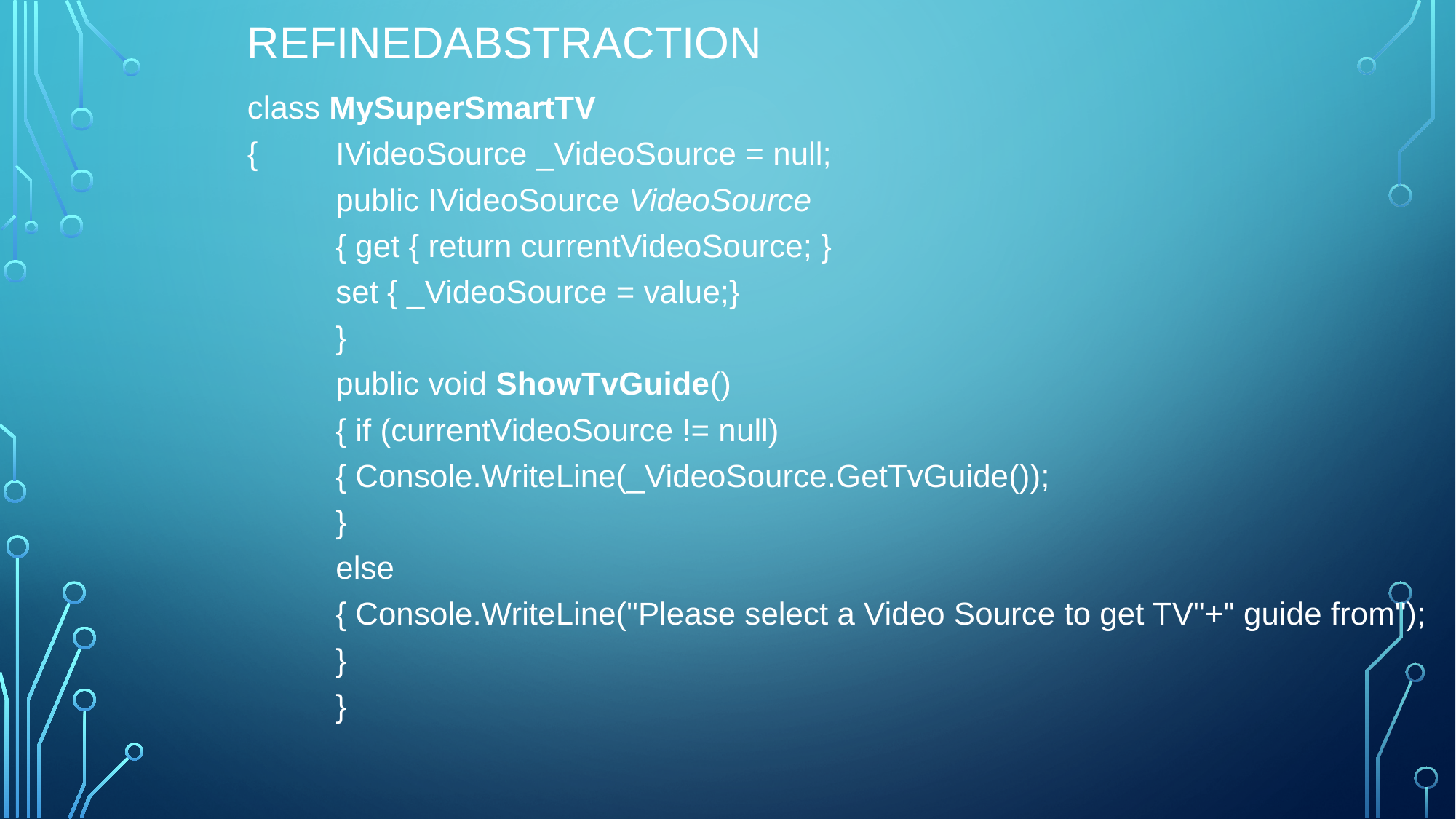

# RefinedAbstraction
class MySuperSmartTV
{	IVideoSource _VideoSource = null;
	public IVideoSource VideoSource
	{ get { return currentVideoSource; }
		set { _VideoSource = value;}
	}
	public void ShowTvGuide()
	{ if (currentVideoSource != null)
		{ Console.WriteLine(_VideoSource.GetTvGuide());
		}
		else
		{ Console.WriteLine("Please select a Video Source to get TV"+" guide from");
		}
	}